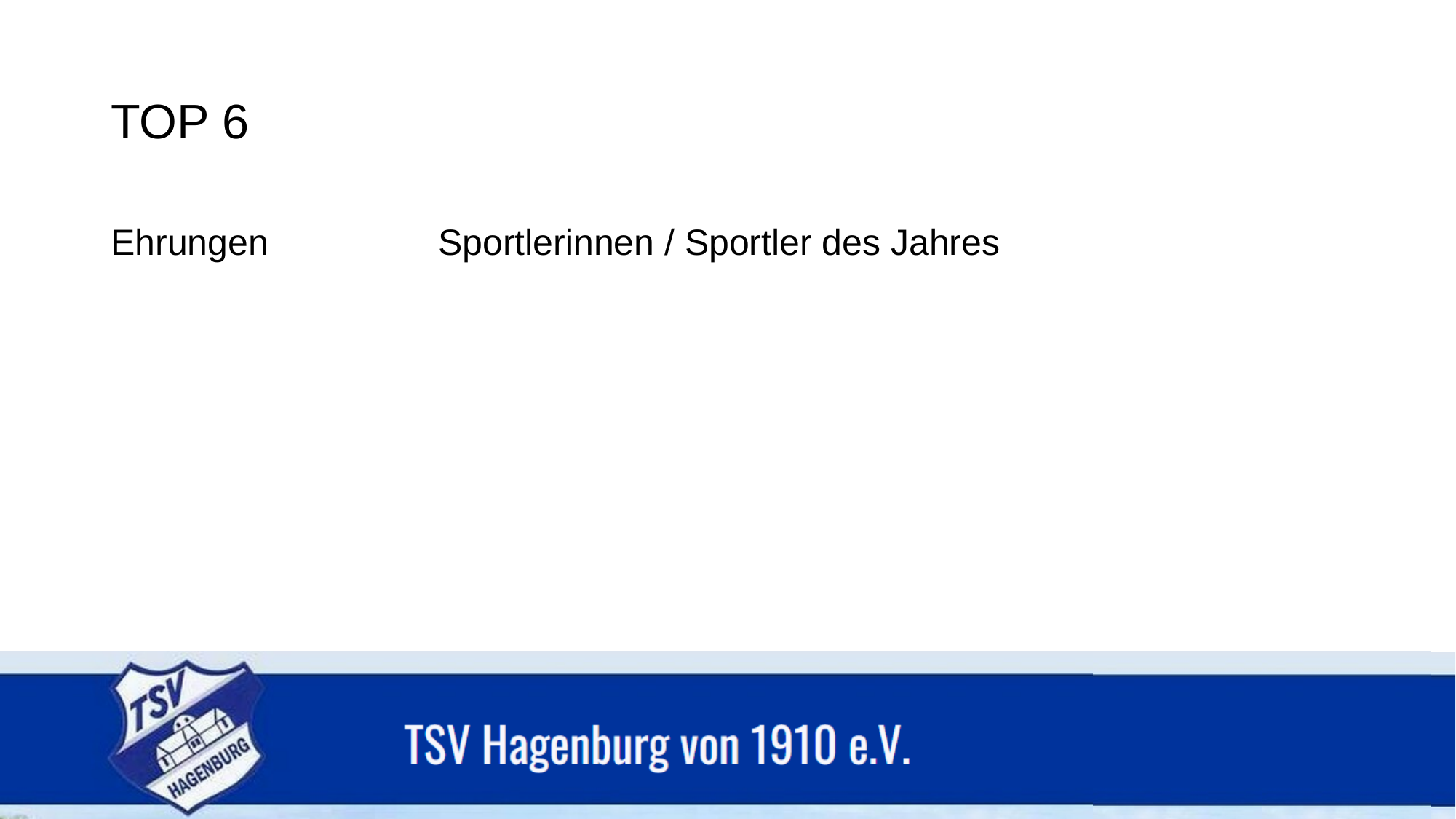

# TOP 6
Ehrungen           	Sportlerinnen / Sportler des Jahres